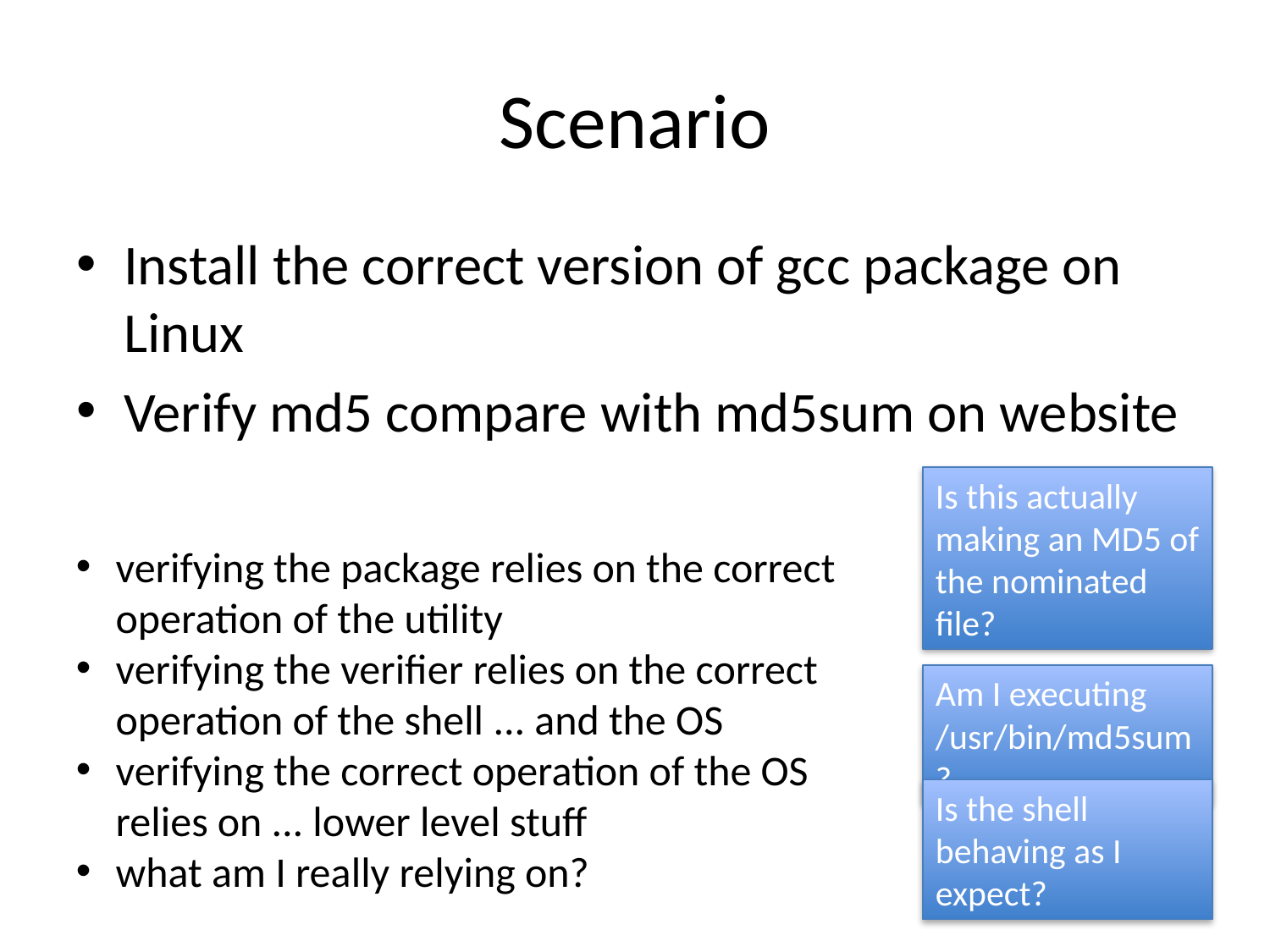

# Scenario
Install the correct version of gcc package on Linux
Verify md5 compare with md5sum on website

Is this actually making an MD5 of the nominated file?
verifying the package relies on the correct operation of the utility
verifying the verifier relies on the correct operation of the shell ... and the OS
verifying the correct operation of the OS relies on ... lower level stuff
what am I really relying on?
Am I executing /usr/bin/md5sum?
Is the shell behaving as I expect?